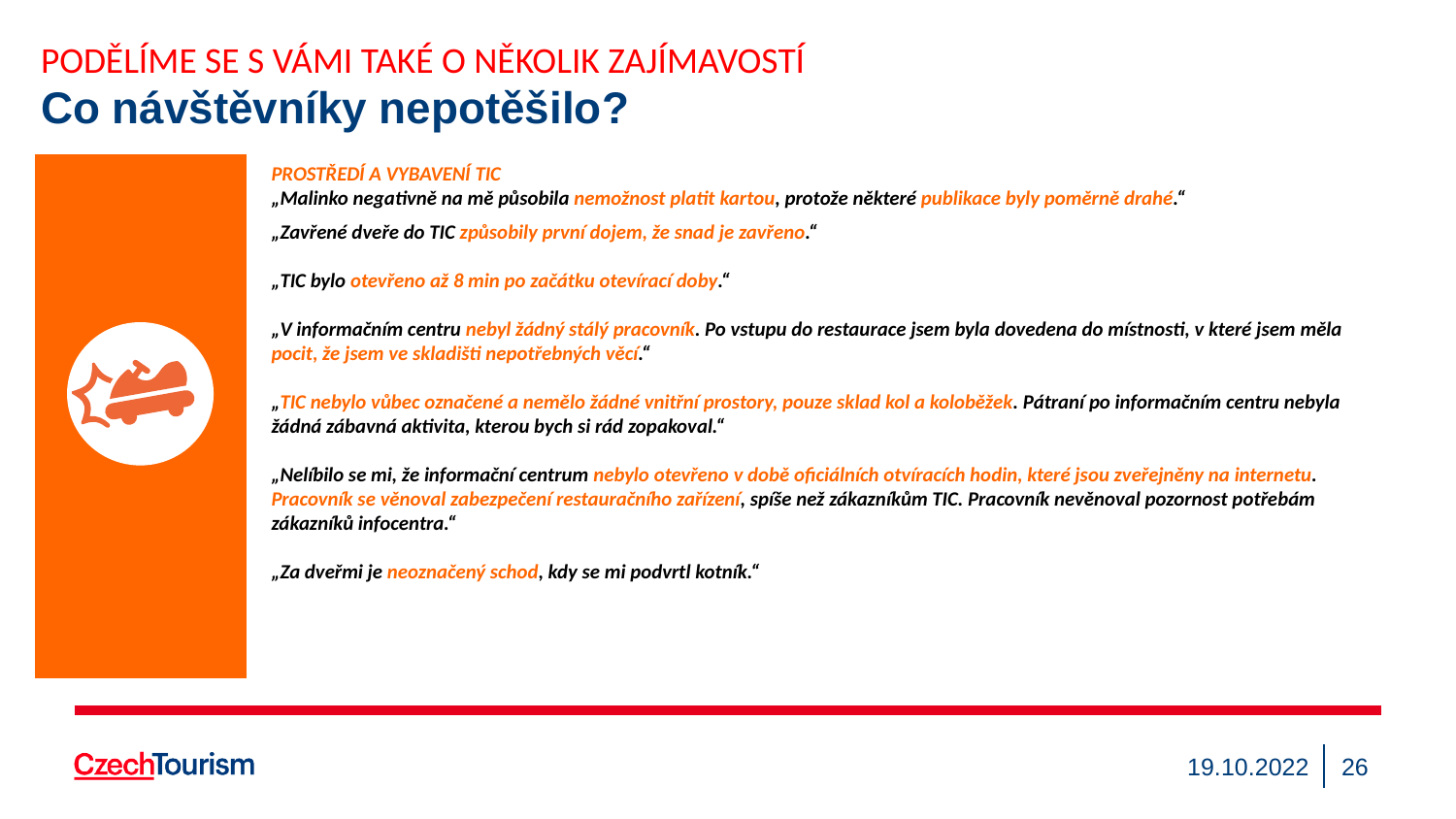

PODĚLÍME SE S VÁMI TAKÉ O NĚKOLIK ZAJÍMAVOSTÍ
Co návštěvníky nepotěšilo?

PROSTŘEDÍ A VYBAVENÍ TIC
„Malinko negativně na mě působila nemožnost platit kartou, protože některé publikace byly poměrně drahé.“

„Zavřené dveře do TIC způsobily první dojem, že snad je zavřeno.“

„TIC bylo otevřeno až 8 min po začátku otevírací doby.“

„V informačním centru nebyl žádný stálý pracovník. Po vstupu do restaurace jsem byla dovedena do místnosti, v které jsem měla pocit, že jsem ve skladišti nepotřebných věcí.“

„TIC nebylo vůbec označené a nemělo žádné vnitřní prostory, pouze sklad kol a koloběžek. Pátraní po informačním centru nebyla žádná zábavná aktivita, kterou bych si rád zopakoval.“

„Nelíbilo se mi, že informační centrum nebylo otevřeno v době oficiálních otvíracích hodin, které jsou zveřejněny na internetu. Pracovník se věnoval zabezpečení restauračního zařízení, spíše než zákazníkům TIC. Pracovník nevěnoval pozornost potřebám zákazníků infocentra.“

„Za dveřmi je neoznačený schod, kdy se mi podvrtl kotník.“